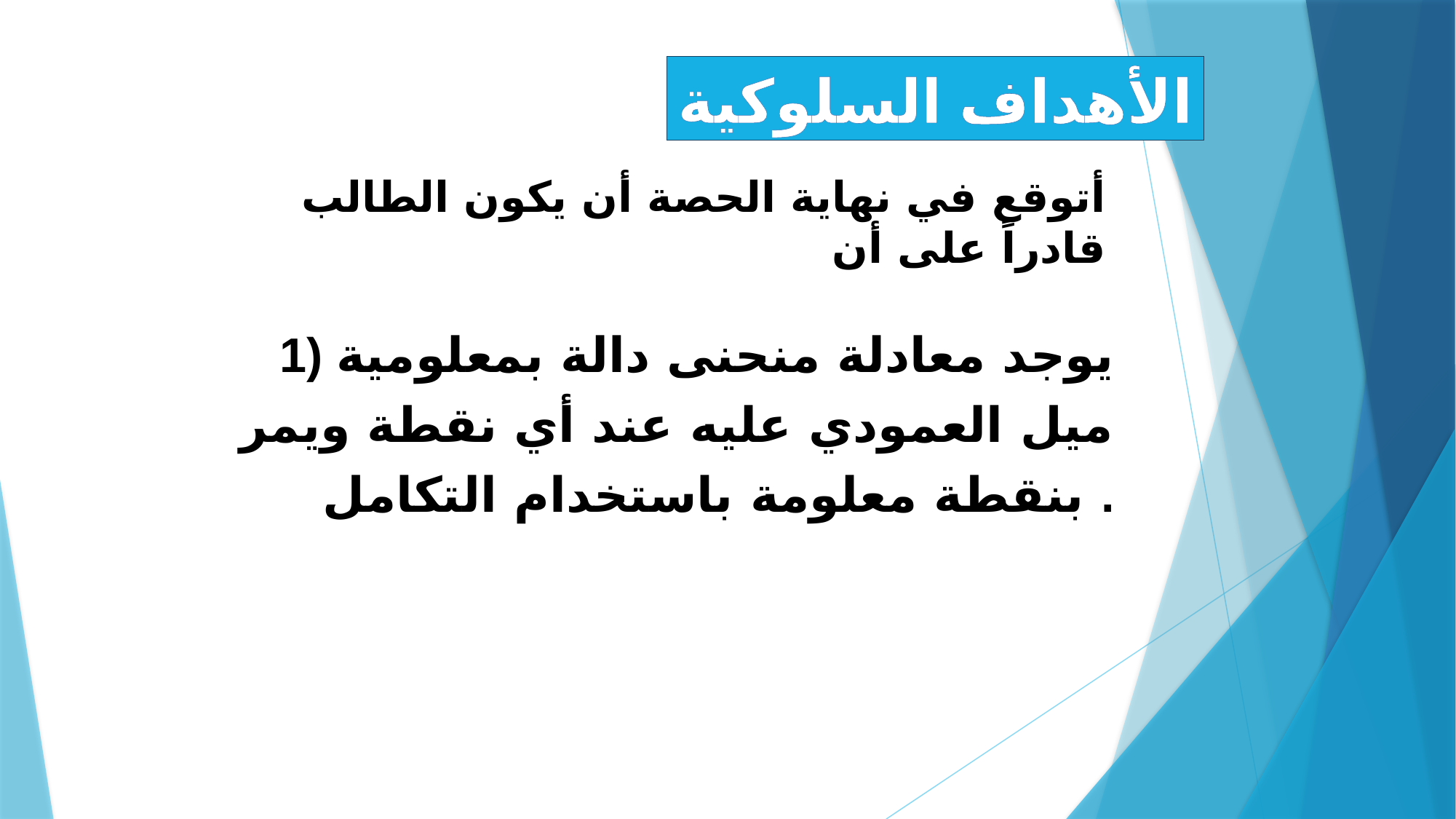

الأهداف السلوكية
أتوقع في نهاية الحصة أن يكون الطالب قادراً على أن
 1) يوجد معادلة منحنى دالة بمعلومية ميل العمودي عليه عند أي نقطة ويمر بنقطة معلومة باستخدام التكامل .